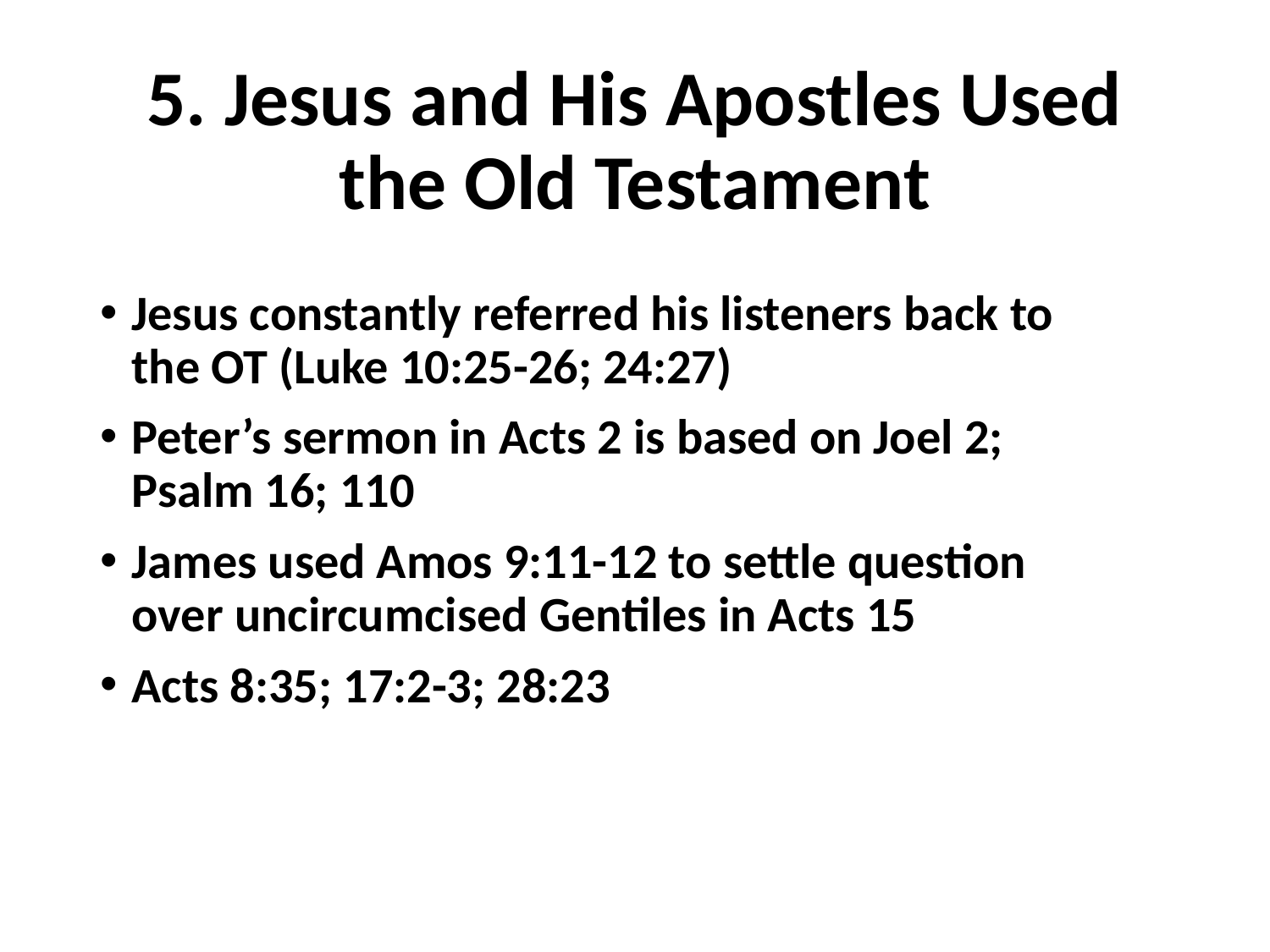

# 5. Jesus and His Apostles Used the Old Testament
Jesus constantly referred his listeners back to the OT (Luke 10:25-26; 24:27)
Peter’s sermon in Acts 2 is based on Joel 2; Psalm 16; 110
James used Amos 9:11-12 to settle question over uncircumcised Gentiles in Acts 15
Acts 8:35; 17:2-3; 28:23